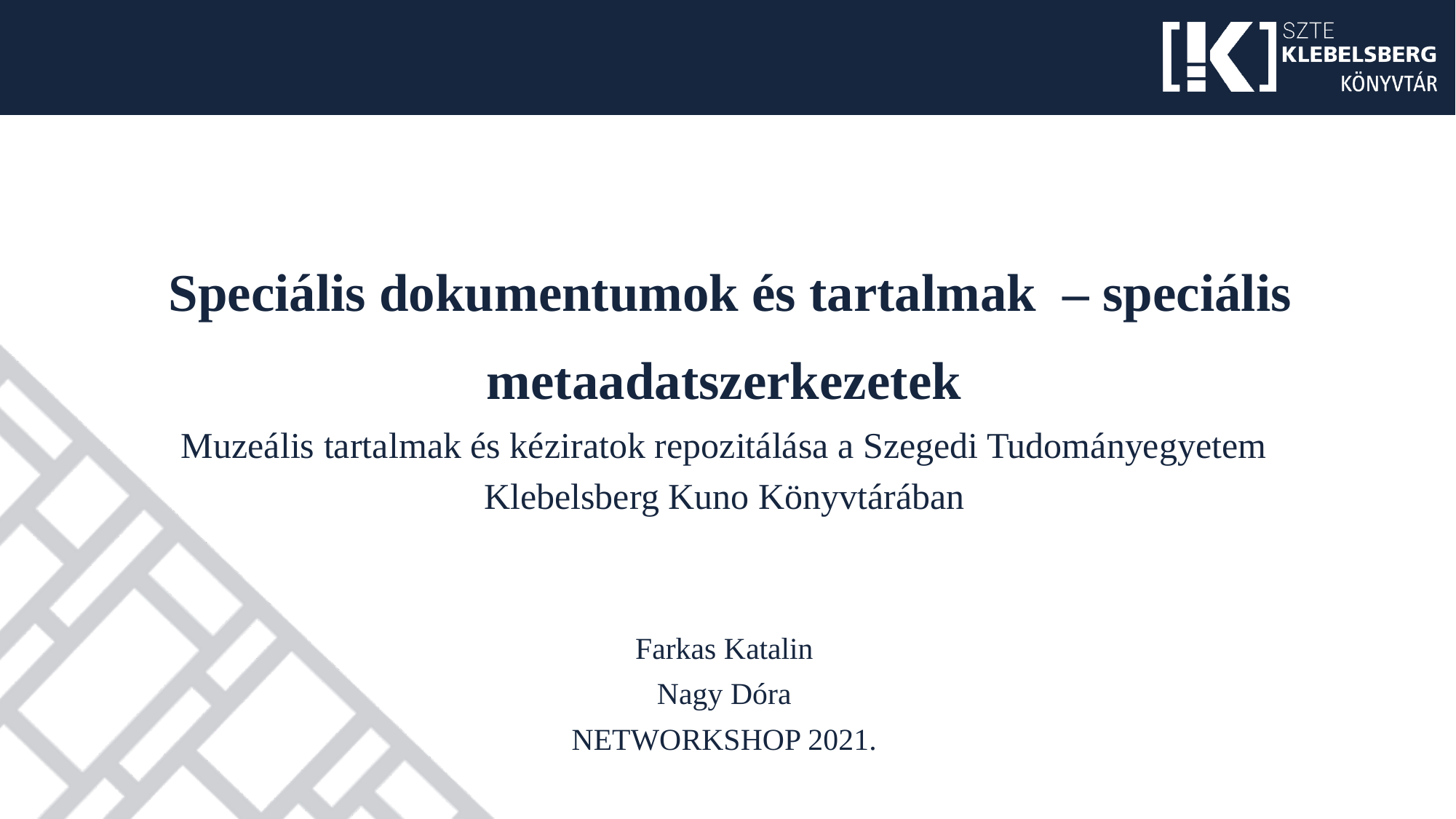

# Speciális dokumentumok és tartalmak  – speciális metaadatszerkezetek
Muzeális tartalmak és kéziratok repozitálása a Szegedi Tudományegyetem
Klebelsberg Kuno Könyvtárában

Farkas Katalin
Nagy Dóra
NETWORKSHOP 2021.